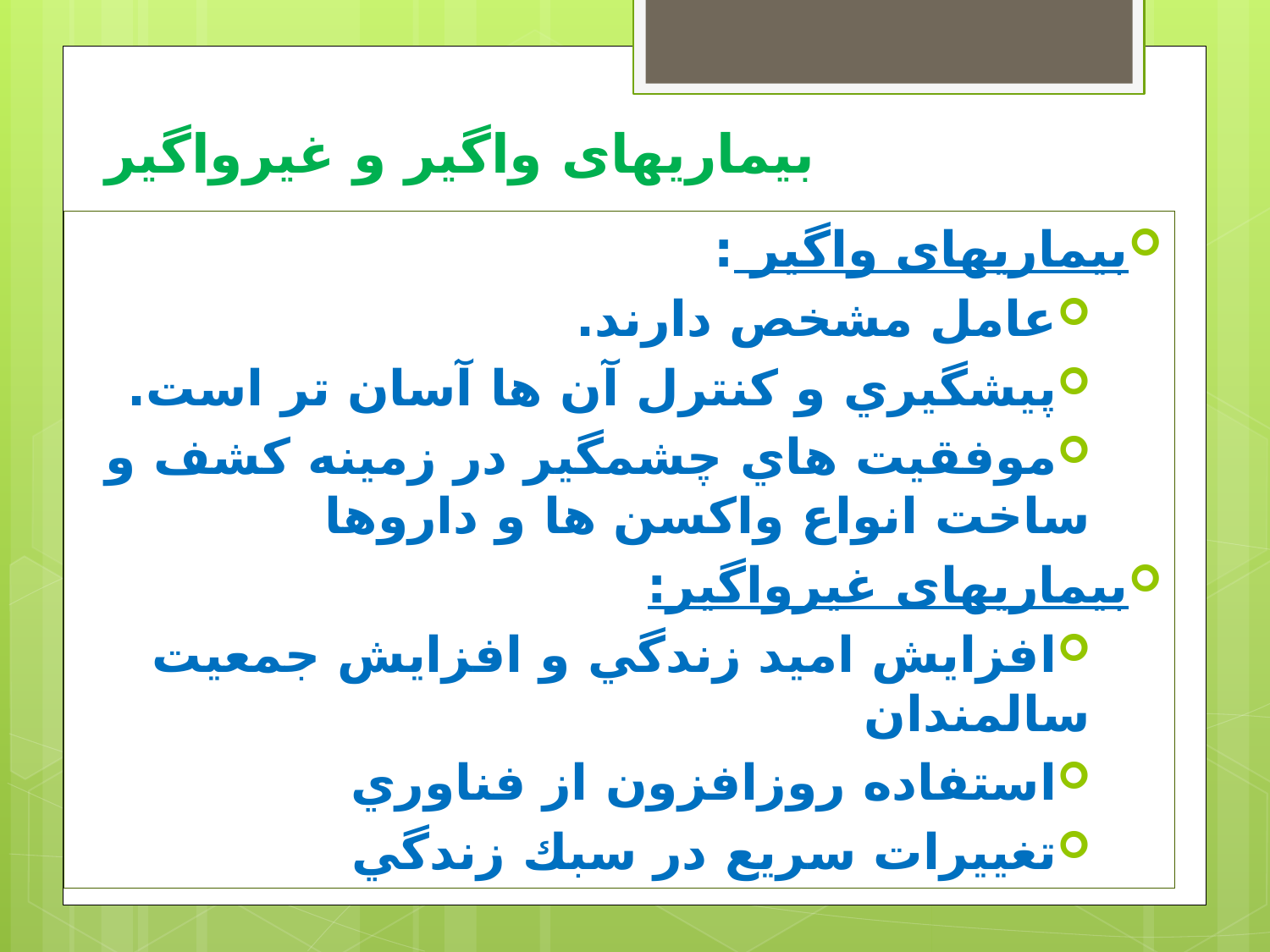

# بیماریهای واگیر و غیرواگیر
بیماریهای واگیر :
عامل مشخص دارند.
پيشگيري و كنترل آن ها آسان تر است.
موفقيت هاي چشمگير در زمينه كشف و ساخت انواع واكسن ها و داروها
بیماریهای غیرواگیر:
افزايش اميد زندگي و افزایش جمعيت سالمندان
استفاده روزافزون از فناوري
تغييرات سريع در سبك زندگي